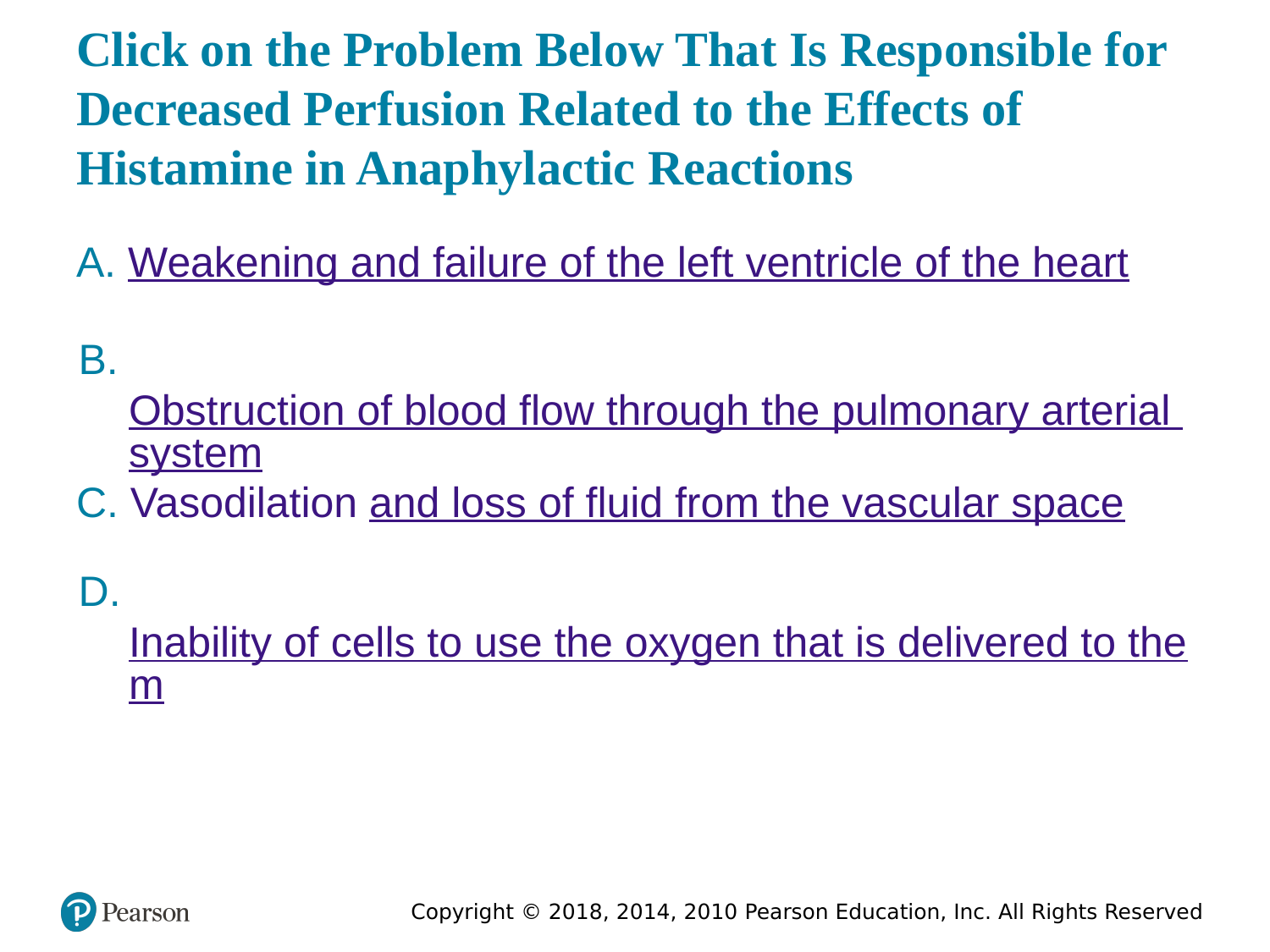

# Click on the Problem Below That Is Responsible for Decreased Perfusion Related to the Effects of Histamine in Anaphylactic Reactions
A. Weakening and failure of the left ventricle of the heart
B. Obstruction of blood flow through the pulmonary arterial system
C. Vasodilation and loss of fluid from the vascular space
D. Inability of cells to use the oxygen that is delivered to them